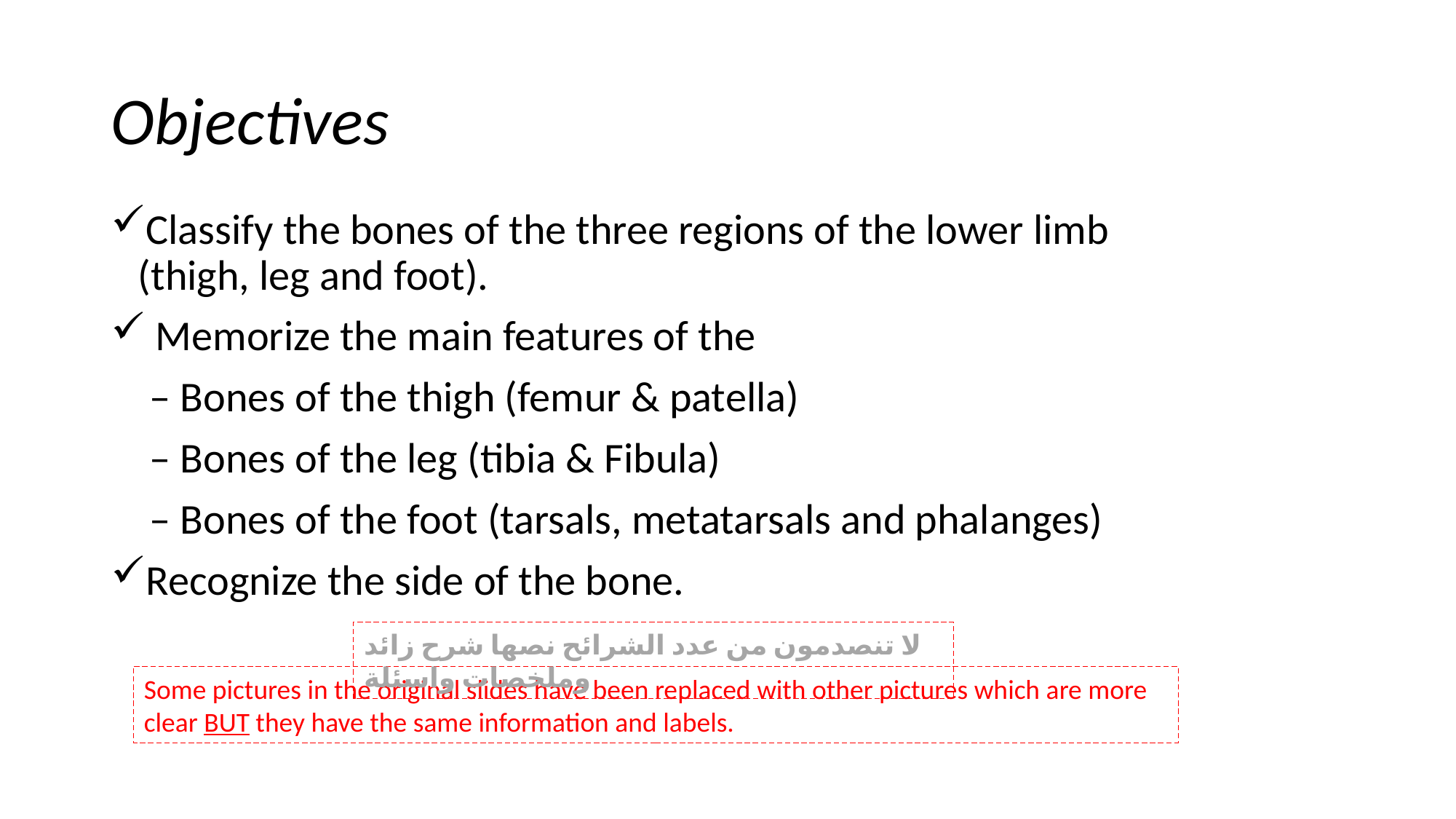

# Objectives
Classify the bones of the three regions of the lower limb (thigh, leg and foot).
 Memorize the main features of the
    – Bones of the thigh (femur & patella)
    – Bones of the leg (tibia & Fibula)
    – Bones of the foot (tarsals, metatarsals and phalanges)
Recognize the side of the bone.

لا تنصدمون من عدد الشرائح نصها شرح زائد وملخصات واسئلة
Some pictures in the original slides have been replaced with other pictures which are more clear BUT they have the same information and labels.